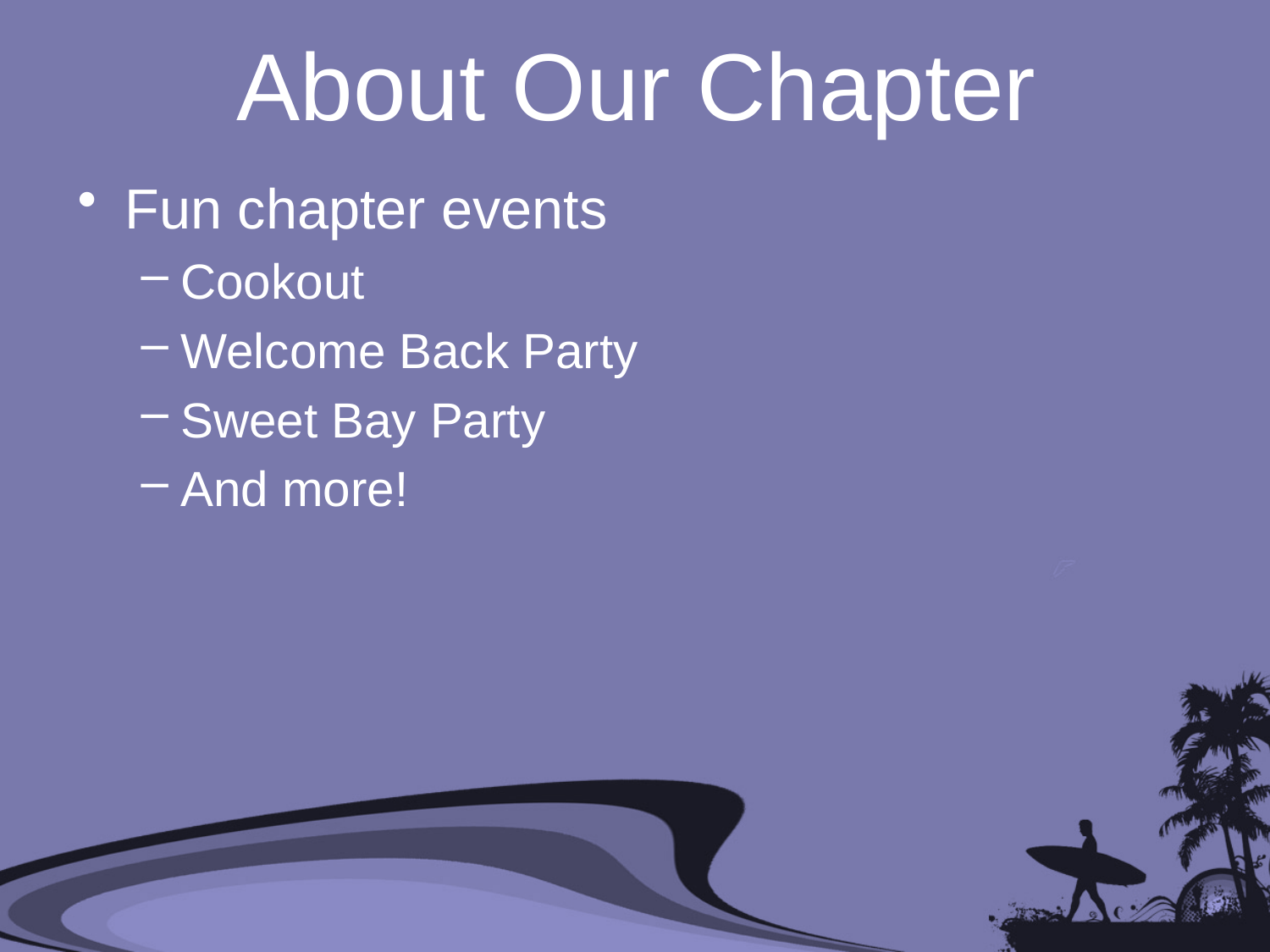

# About Our Chapter
Fun chapter events
Cookout
Welcome Back Party
Sweet Bay Party
And more!